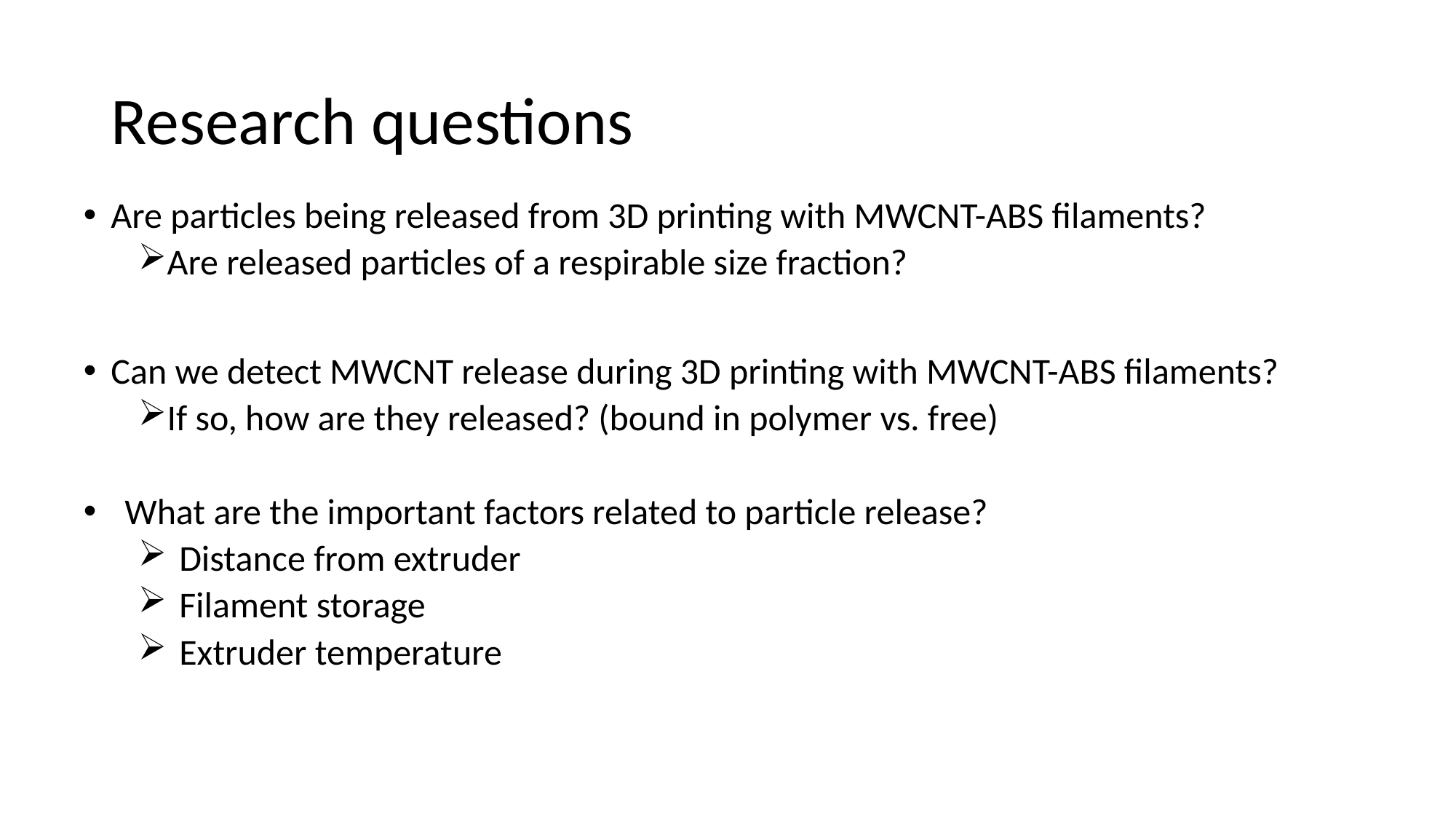

# Research questions
Are particles being released from 3D printing with MWCNT-ABS filaments?
Are released particles of a respirable size fraction?

Can we detect MWCNT release during 3D printing with MWCNT-ABS filaments?
If so, how are they released? (bound in polymer vs. free)

What are the important factors related to particle release?
Distance from extruder
Filament storage
Extruder temperature